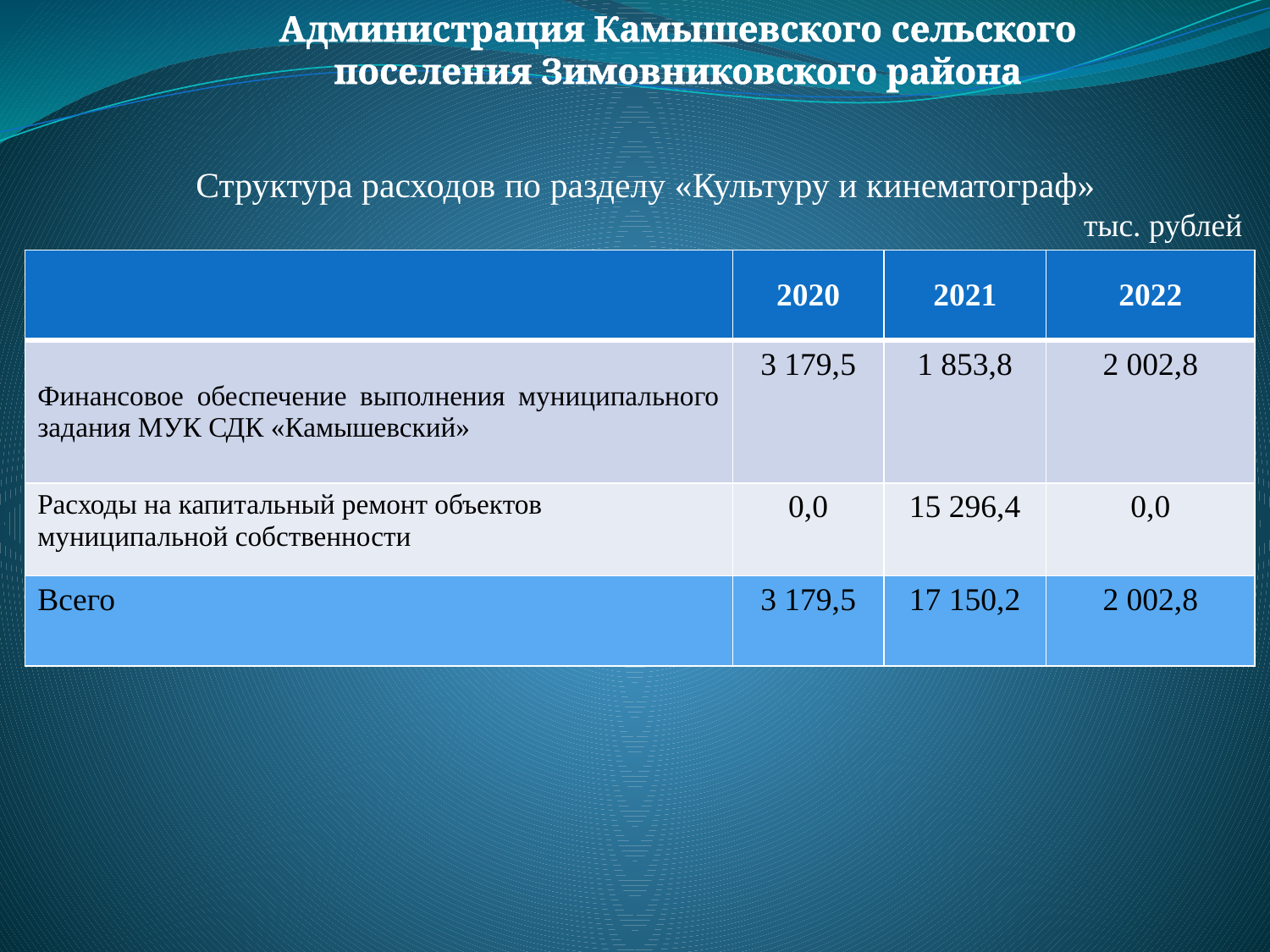

Администрация Камышевского сельского поселения Зимовниковского района
Структура расходов по разделу «Культуру и кинематограф»
тыс. рублей
|  | 2020 | 2021 | 2022 |
| --- | --- | --- | --- |
| Финансовое обеспечение выполнения муниципального задания МУК СДК «Камышевский» | 3 179,5 | 1 853,8 | 2 002,8 |
| Расходы на капитальный ремонт объектов муниципальной собственности | 0,0 | 15 296,4 | 0,0 |
| Всего | 3 179,5 | 17 150,2 | 2 002,8 |